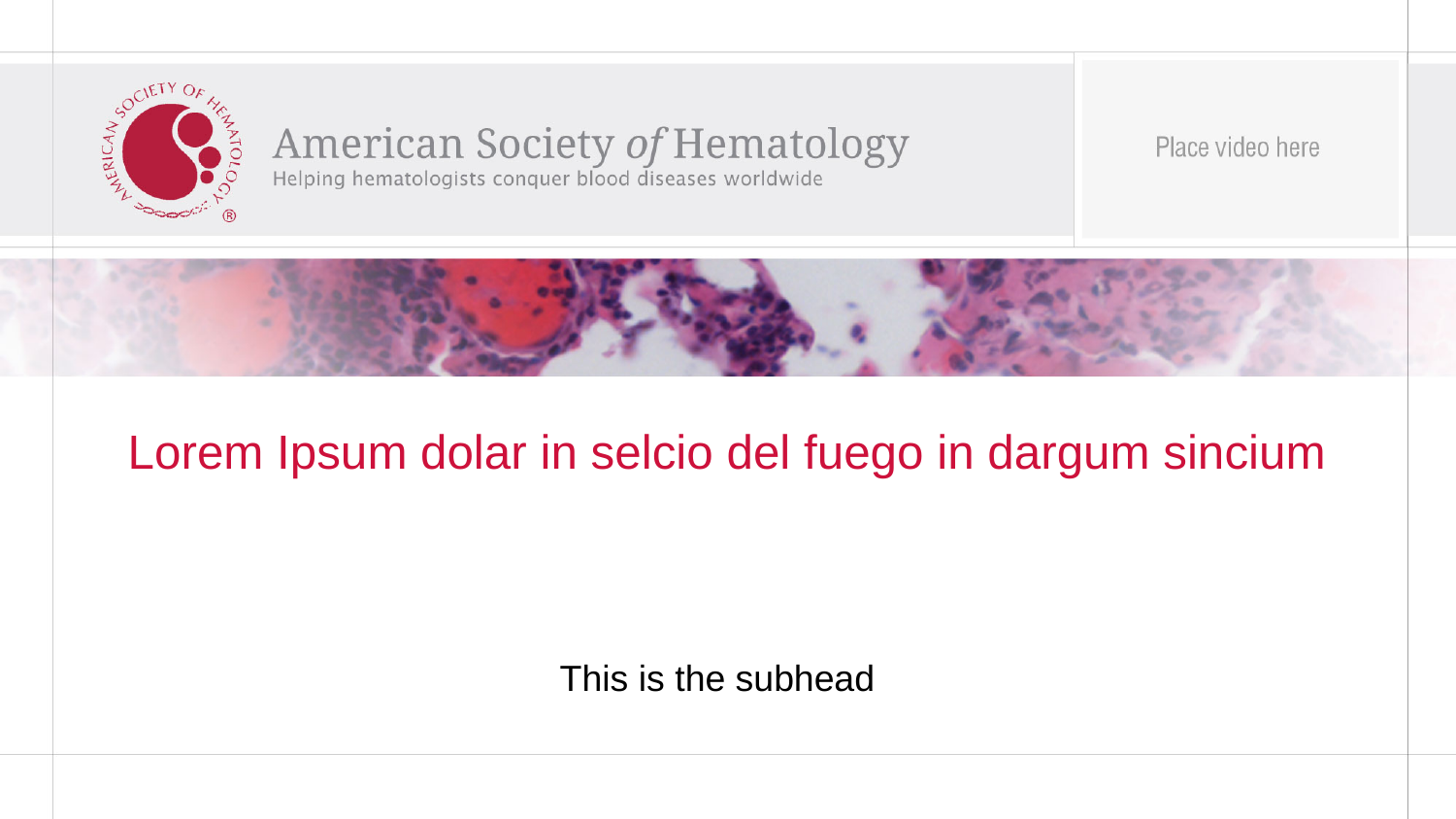

# Lorem Ipsum dolar in selcio del fuego in dargum sincium
This is the subhead